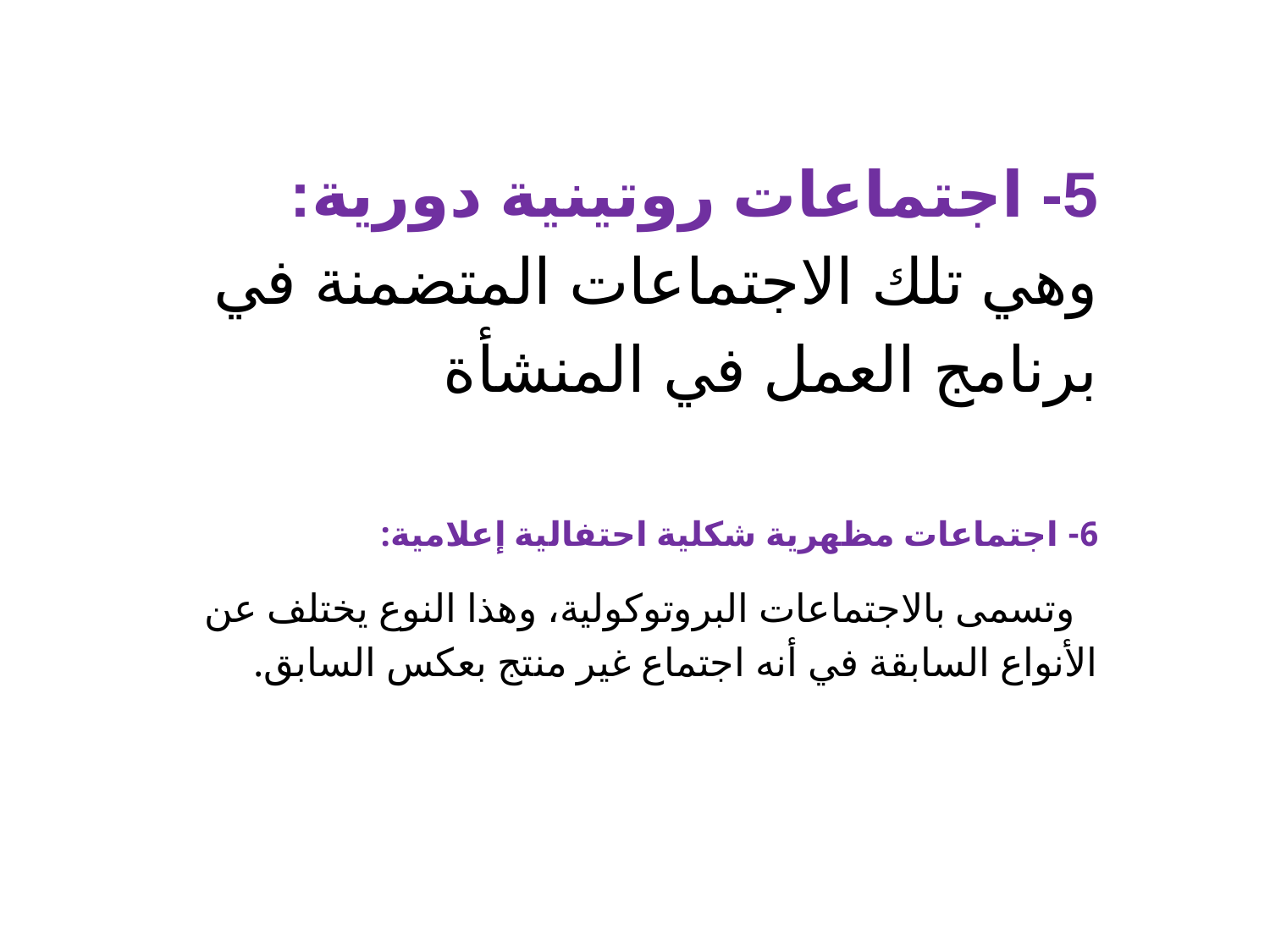

# 5- اجتماعات روتينية دورية: وهي تلك الاجتماعات المتضمنة في برنامج العمل في المنشأة
6- اجتماعات مظهرية شكلية احتفالية إعلامية:
  وتسمى بالاجتماعات البروتوكولية، وهذا النوع يختلف عن الأنواع السابقة في أنه اجتماع غير منتج بعكس السابق.